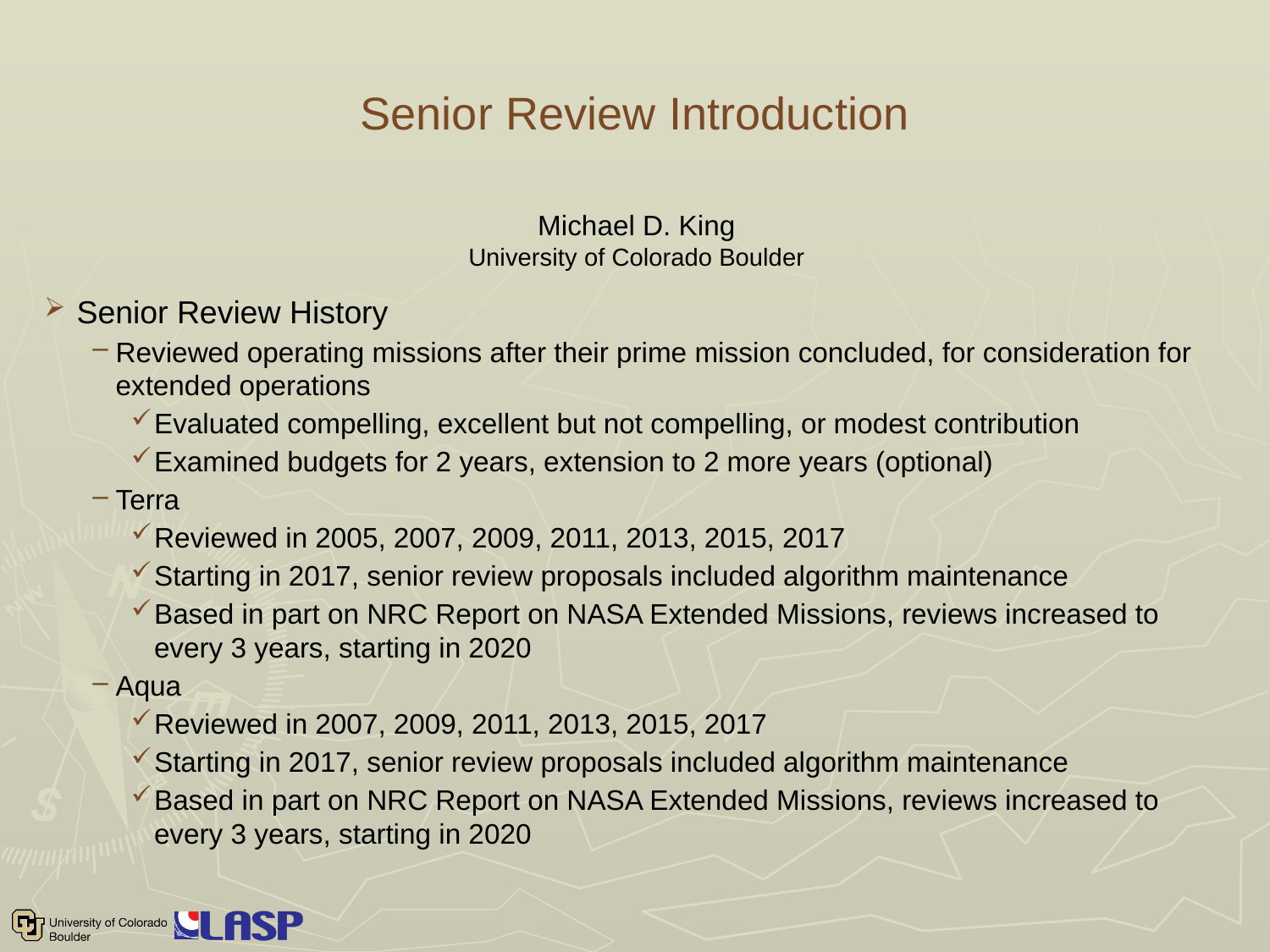

# Senior Review Introduction
Michael D. King
University of Colorado Boulder
Senior Review History
Reviewed operating missions after their prime mission concluded, for consideration for extended operations
Evaluated compelling, excellent but not compelling, or modest contribution
Examined budgets for 2 years, extension to 2 more years (optional)
Terra
Reviewed in 2005, 2007, 2009, 2011, 2013, 2015, 2017
Starting in 2017, senior review proposals included algorithm maintenance
Based in part on NRC Report on NASA Extended Missions, reviews increased to every 3 years, starting in 2020
Aqua
Reviewed in 2007, 2009, 2011, 2013, 2015, 2017
Starting in 2017, senior review proposals included algorithm maintenance
Based in part on NRC Report on NASA Extended Missions, reviews increased to every 3 years, starting in 2020